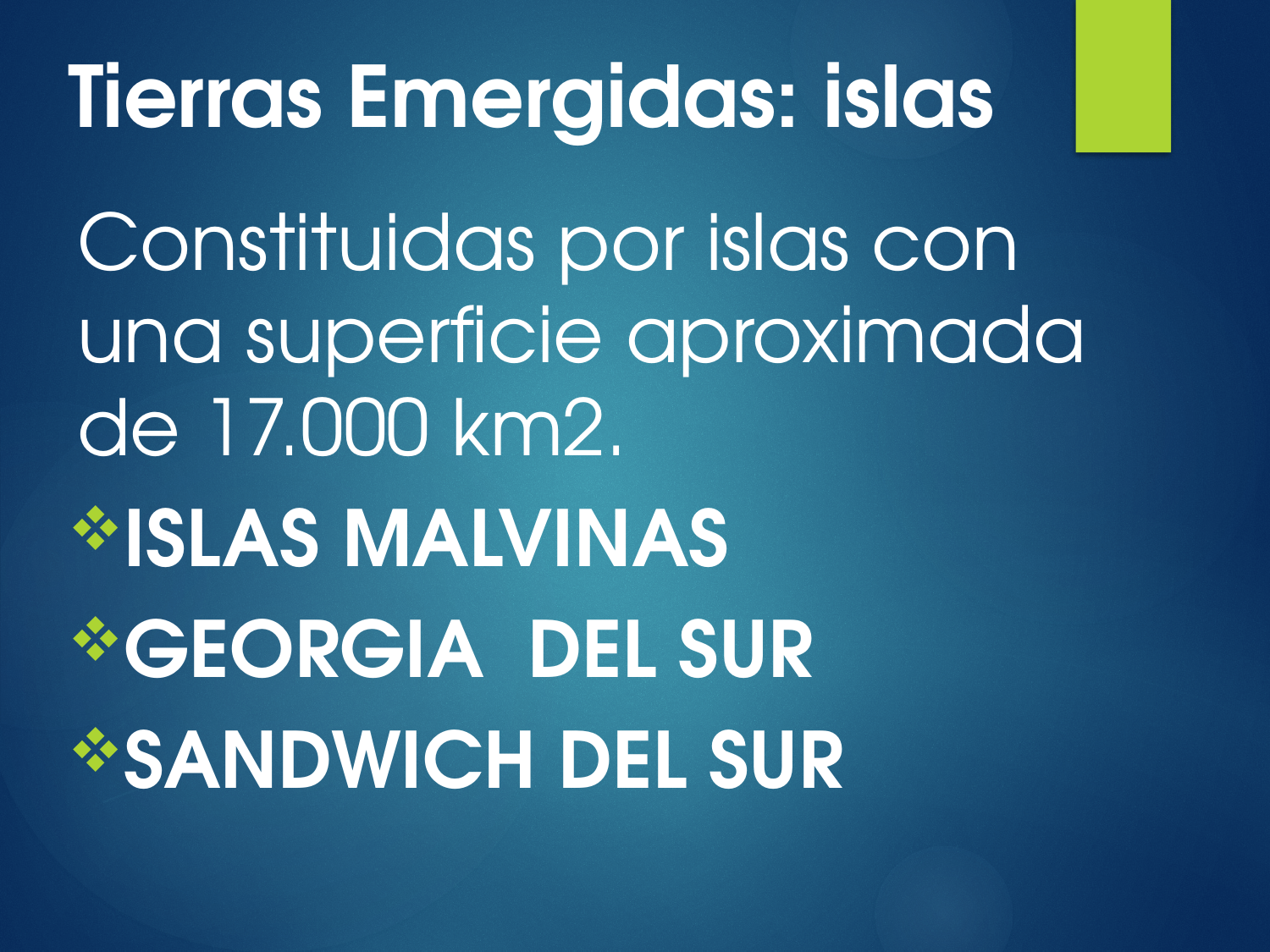

# Tierras Emergidas: islas
Constituidas por islas con una superficie aproximada de 17.000 km2.
ISLAS MALVINAS
GEORGIA  DEL SUR
SANDWICH DEL SUR